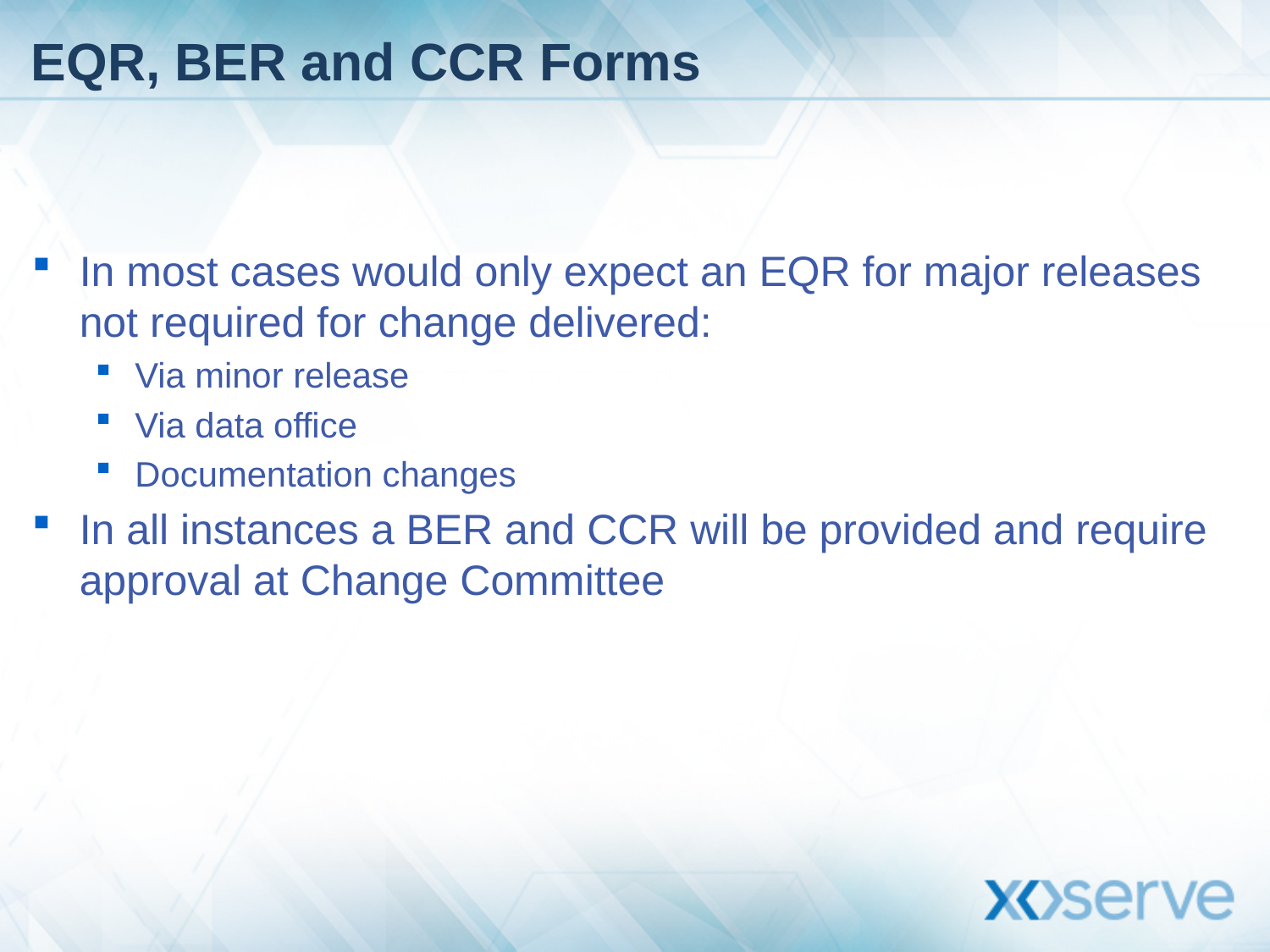

# EQR, BER and CCR Forms

In most cases would only expect an EQR for major releases  not required for change delivered:
Via minor release
Via data office
Documentation changes
In all instances a BER and CCR will be provided and require approval at Change Committee